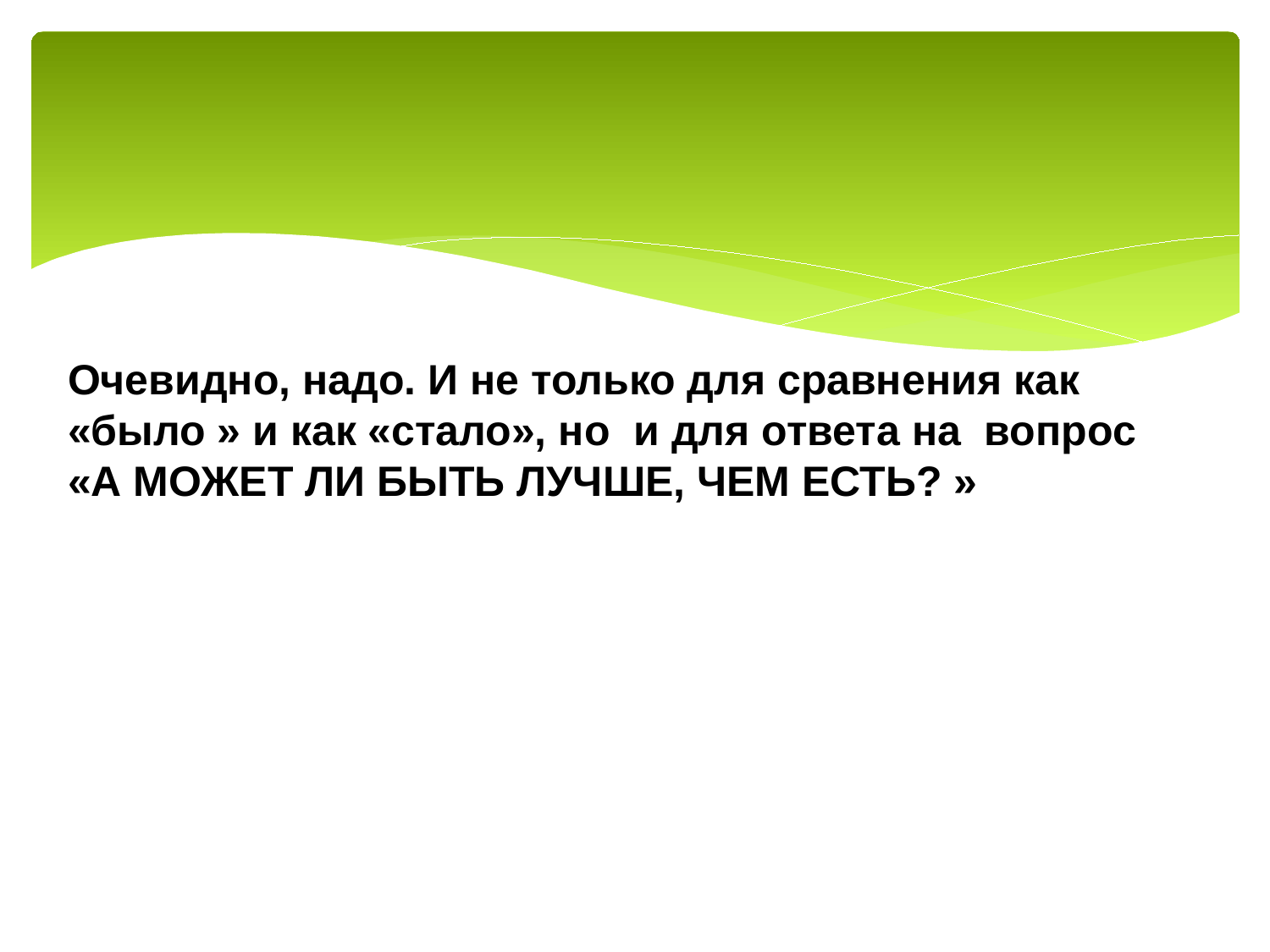

Очевидно, надо. И не только для сравнения как  «было » и как «стало», но  и для ответа на  вопрос «А МОЖЕТ ЛИ БЫТЬ ЛУЧШЕ, ЧЕМ ЕСТЬ? »